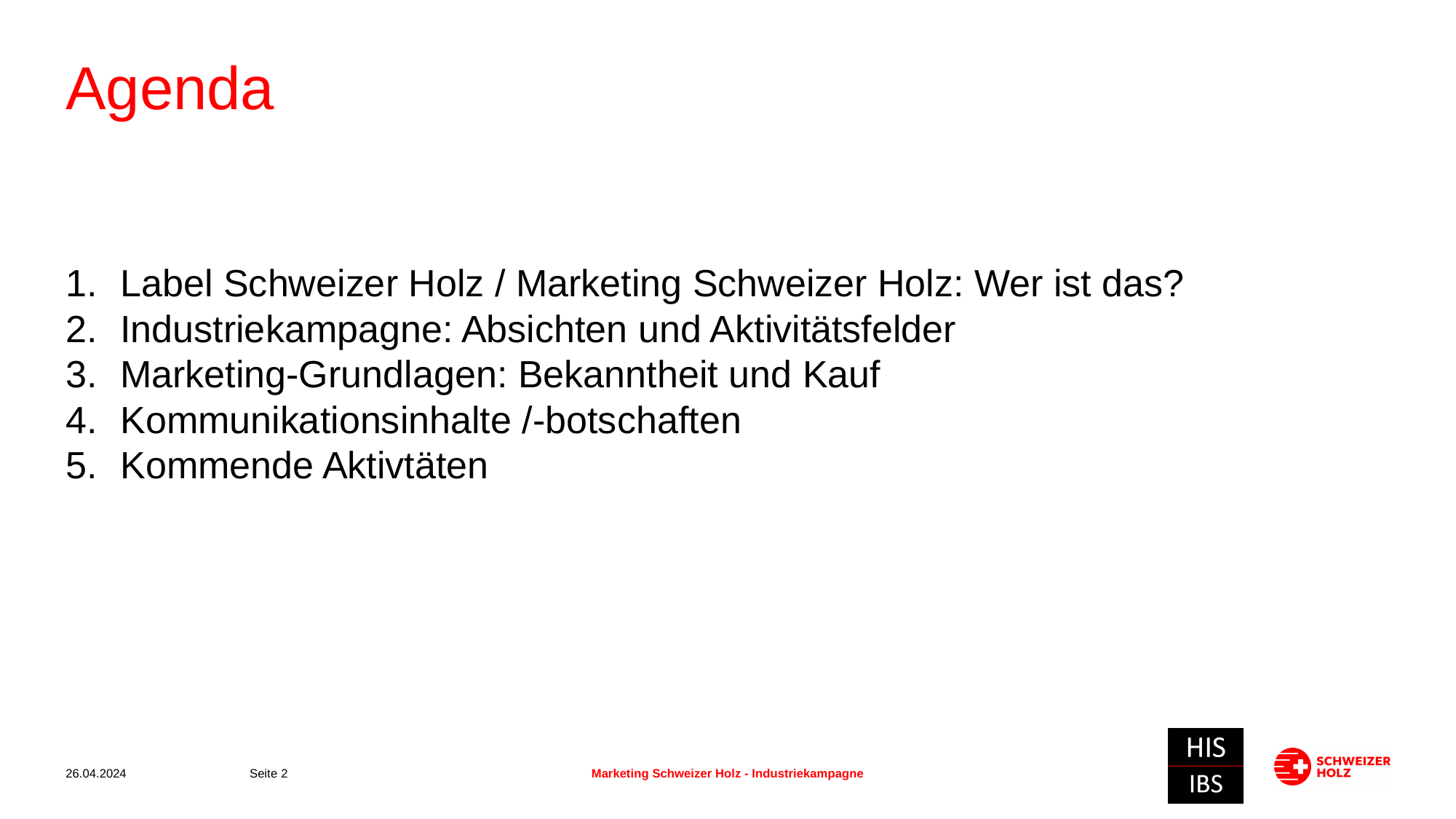

# Agenda
Label Schweizer Holz / Marketing Schweizer Holz: Wer ist das?
Industriekampagne: Absichten und Aktivitätsfelder
Marketing-Grundlagen: Bekanntheit und Kauf
Kommunikationsinhalte /-botschaften
Kommende Aktivtäten

26.04.2024
Seite 2
Marketing Schweizer Holz - Industriekampagne